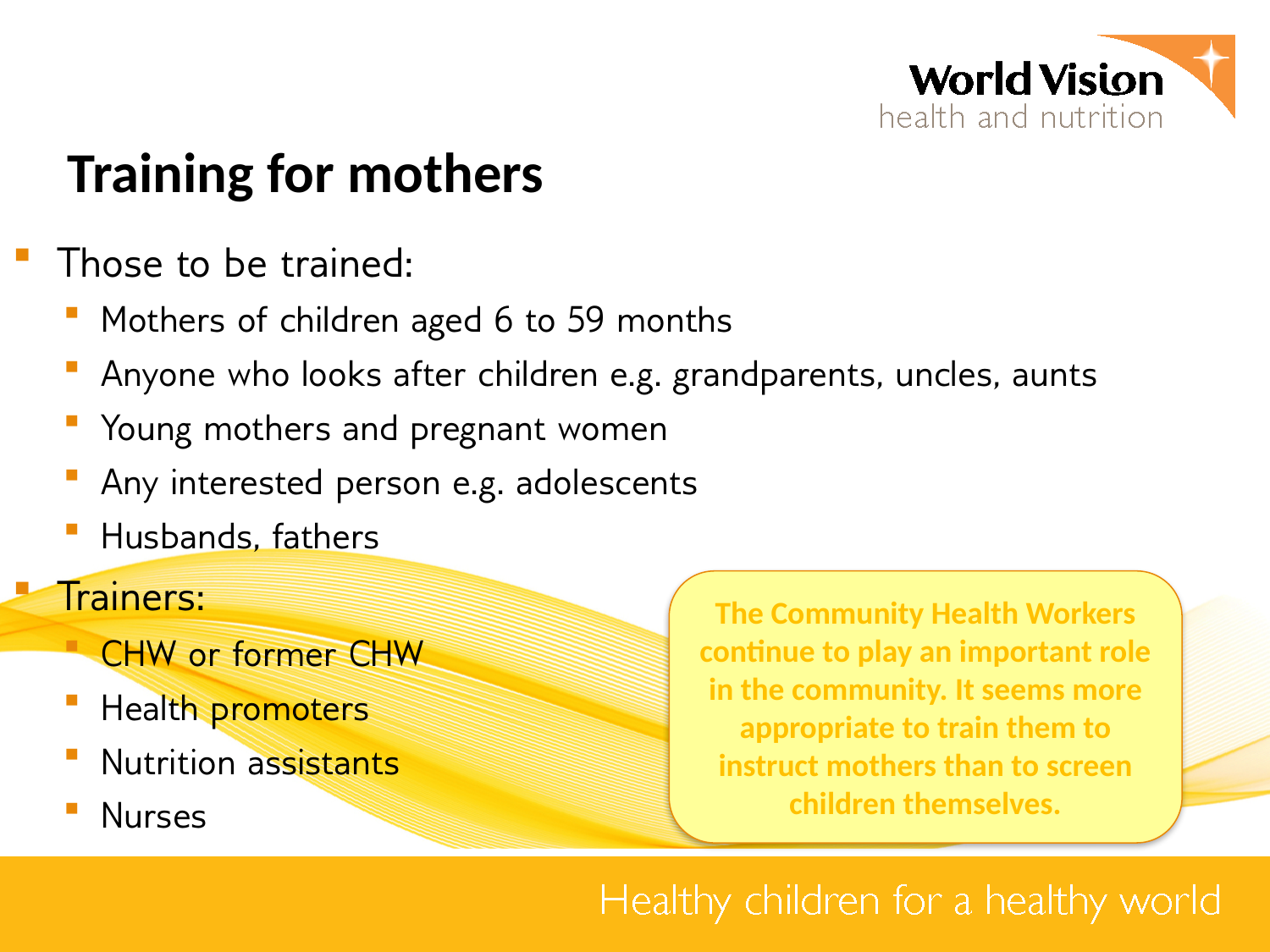

Training for mothers

Those to be trained:
Mothers of children aged 6 to 59 months
Anyone who looks after children e.g. grandparents, uncles, aunts
Young mothers and pregnant women
Any interested person e.g. adolescents
Husbands, fathers
Trainers:
CHW or former CHW
Health promoters
Nutrition assistants
Nurses

The Community Health Workers continue to play an important role in the community. It seems more appropriate to train them to instruct mothers than to screen children themselves.